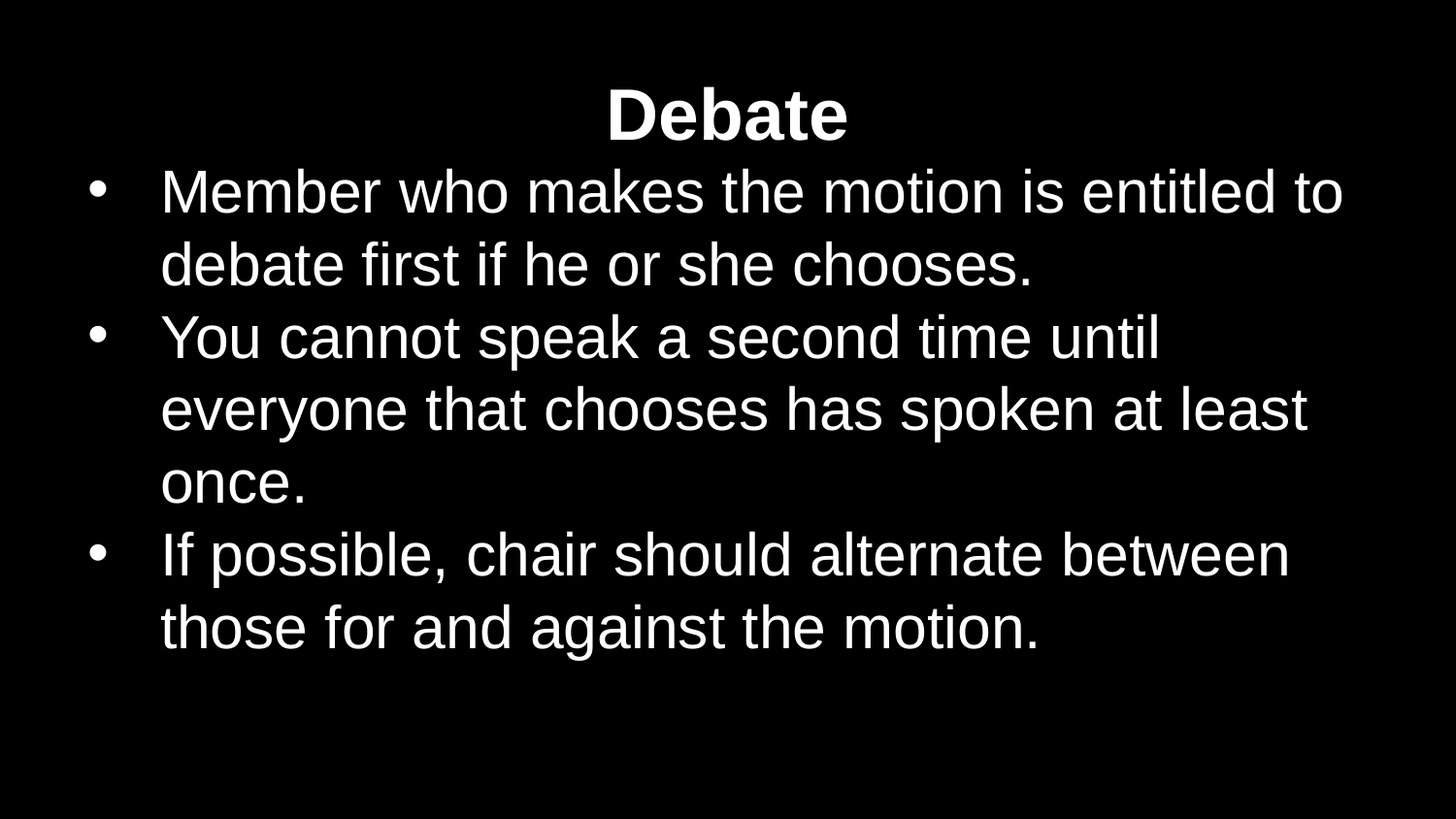

# Debate
Member who makes the motion is entitled to debate first if he or she chooses.
You cannot speak a second time until everyone that chooses has spoken at least once.
If possible, chair should alternate between those for and against the motion.